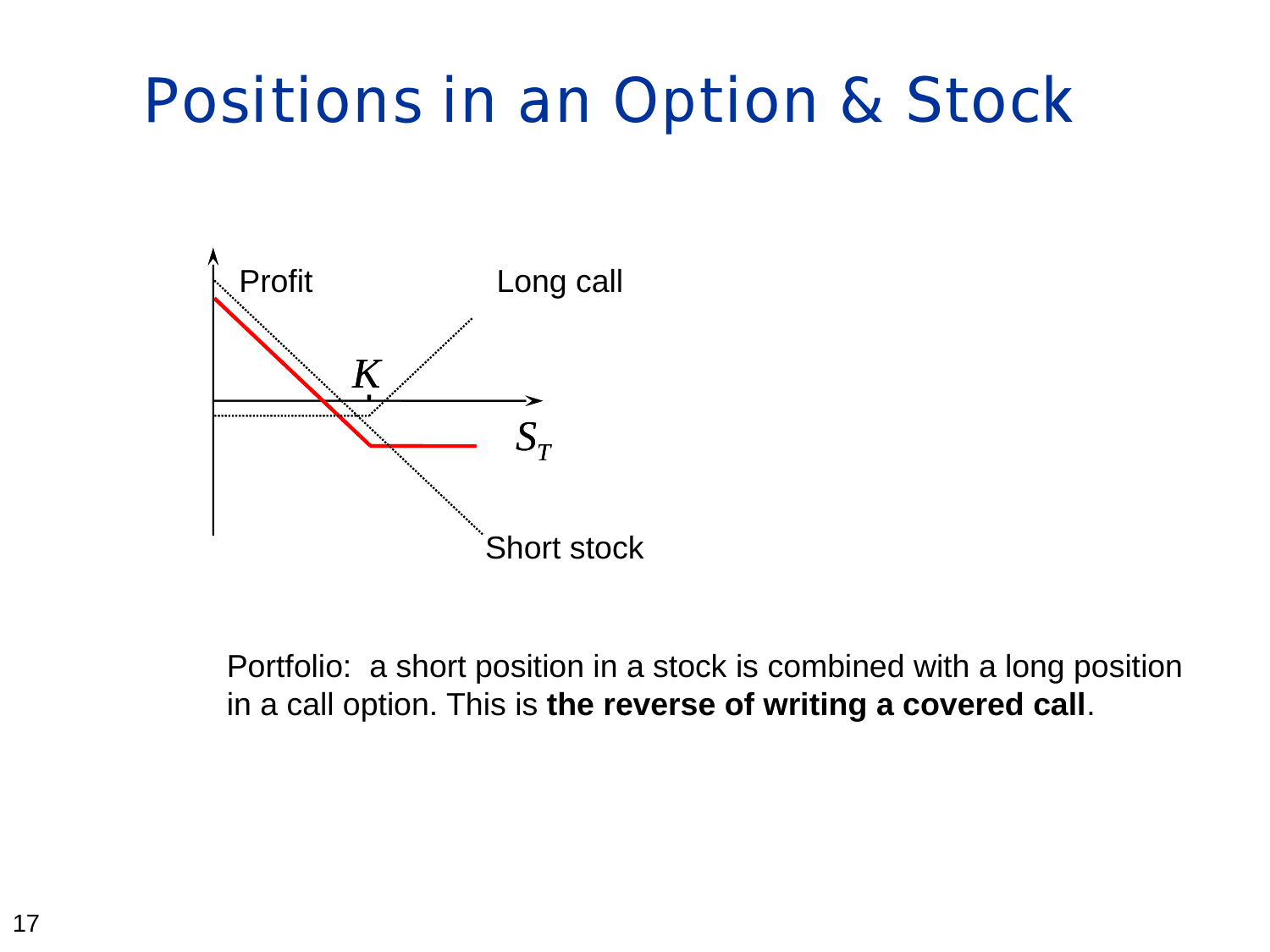

17
# Positions in an Option & Stock

Profit
Long call

K
K

ST
ST

Short stock
Portfolio:  a short position in a stock is combined with a long position in a call option. This is the reverse of writing a covered call.